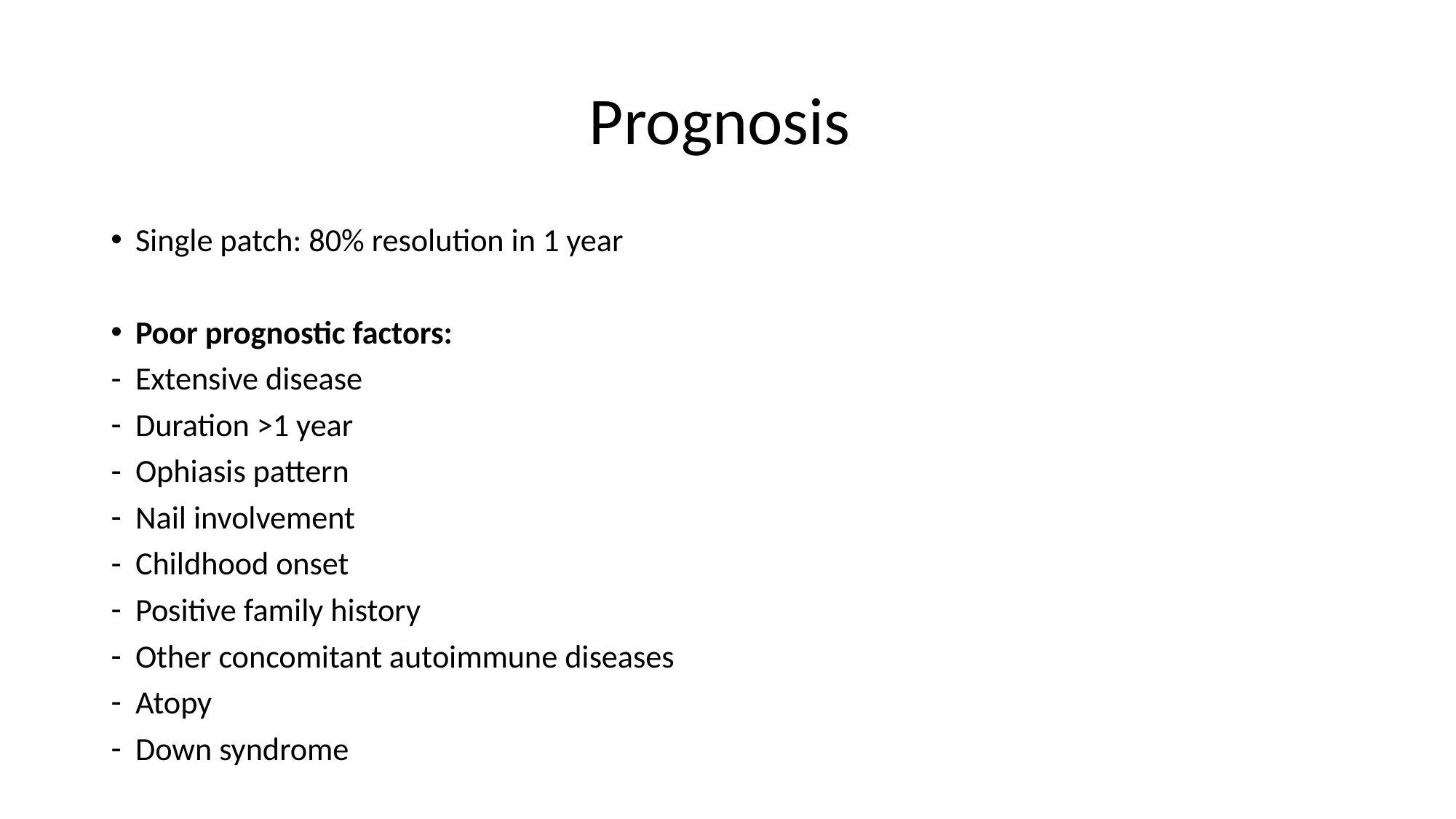

# Prognosis
Single patch: 80% resolution in 1 year

Poor prognostic factors:
Extensive disease
Duration >1 year
Ophiasis pattern
Nail involvement
Childhood onset
Positive family history
Other concomitant autoimmune diseases
Atopy
Down syndrome